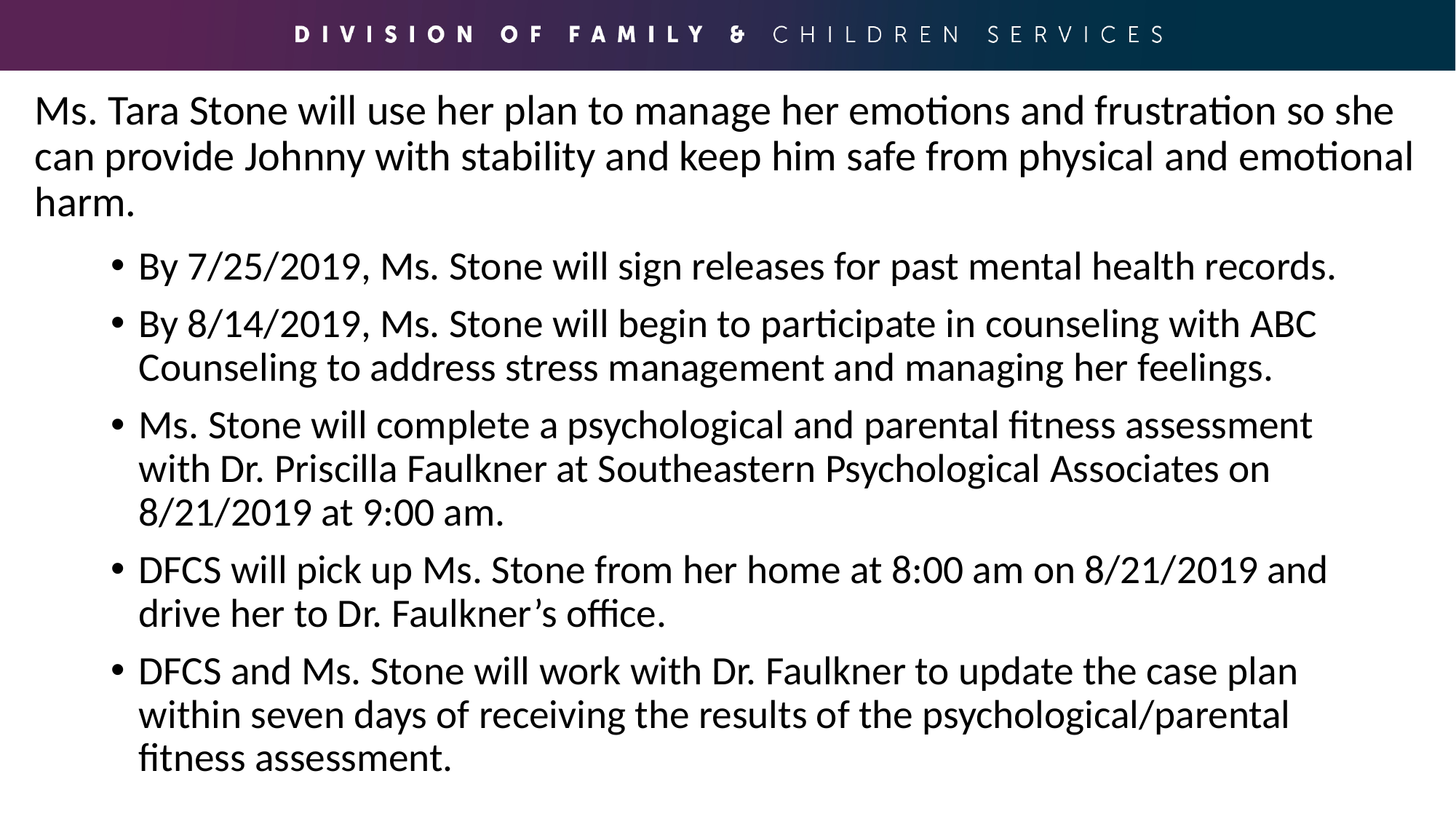

# Ms. Tara Stone will use her plan to manage her emotions and frustration so she can provide Johnny with stability and keep him safe from physical and emotional harm.
By 7/25/2019, Ms. Stone will sign releases for past mental health records.
By 8/14/2019, Ms. Stone will begin to participate in counseling with ABC Counseling to address stress management and managing her feelings.
Ms. Stone will complete a psychological and parental fitness assessment with Dr. Priscilla Faulkner at Southeastern Psychological Associates on 8/21/2019 at 9:00 am.
DFCS will pick up Ms. Stone from her home at 8:00 am on 8/21/2019 and drive her to Dr. Faulkner’s office.
DFCS and Ms. Stone will work with Dr. Faulkner to update the case plan within seven days of receiving the results of the psychological/parental fitness assessment.